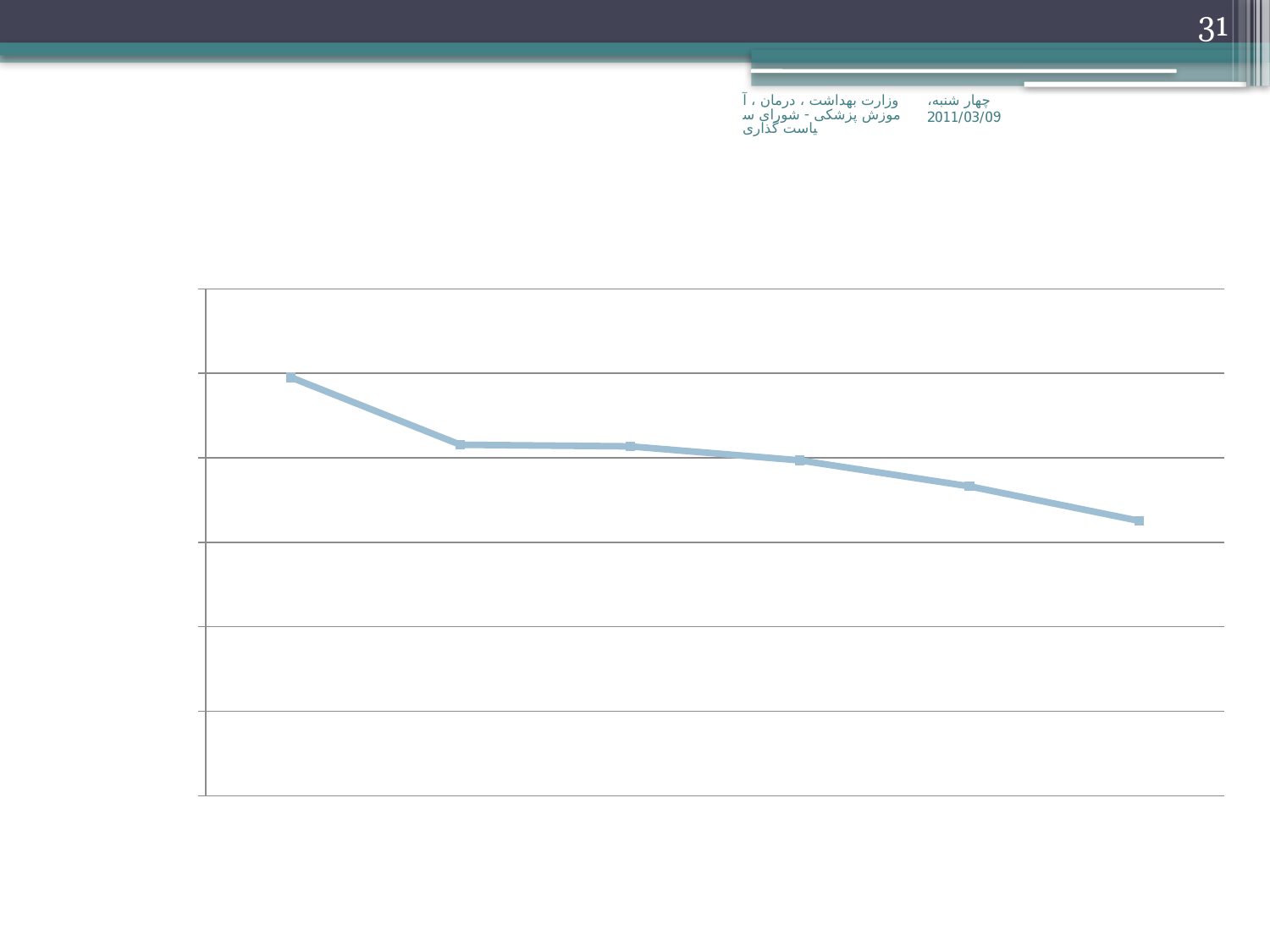

31
وزارت بهداشت ، درمان ، آموزش پزشکی - شورای سیاست گذاری
چهار شنبه، 2011/03/09

### Chart: Group I  (communicable disease, mal-nutrition , MMR and IMR)

| Category |  |
|---|---|
| 1382 | 2476.5000000000005 |
| 1384 | 2076.9386498967965 |
| 1389 | 2067.5177506359973 |
| 1394 | 1984.814059530552 |
| 1399 | 1830.7934545063706 |
| 1404 | 1626.6418729557581 |